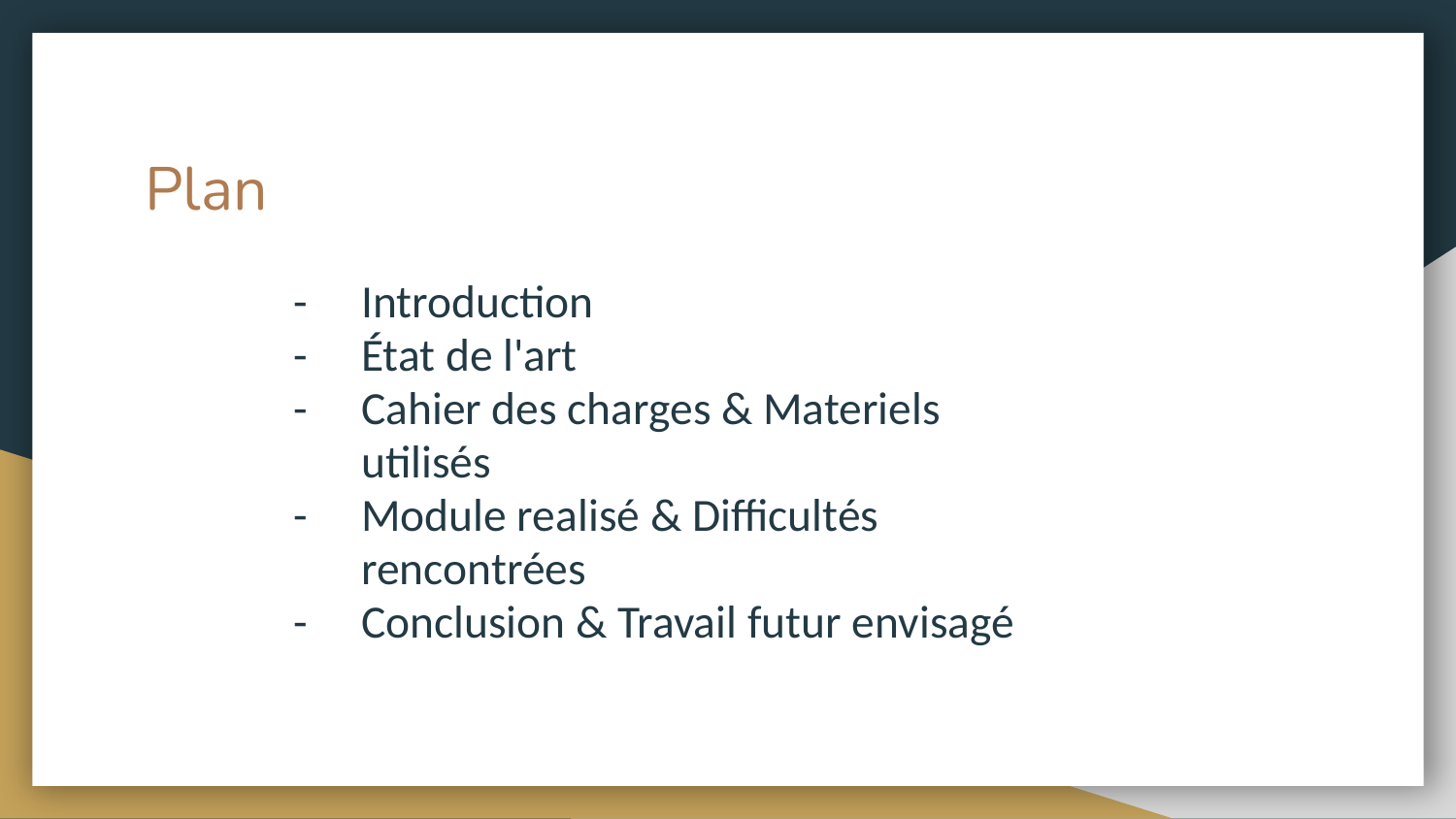

# Plan
Introduction
Etat d’art
Cahier des charges
Materials utilisés

Introduction
État de l'art
Cahier des charges & Materiels utilisés
Module realisé & Difficultés rencontrées
Conclusion & Travail futur envisagé